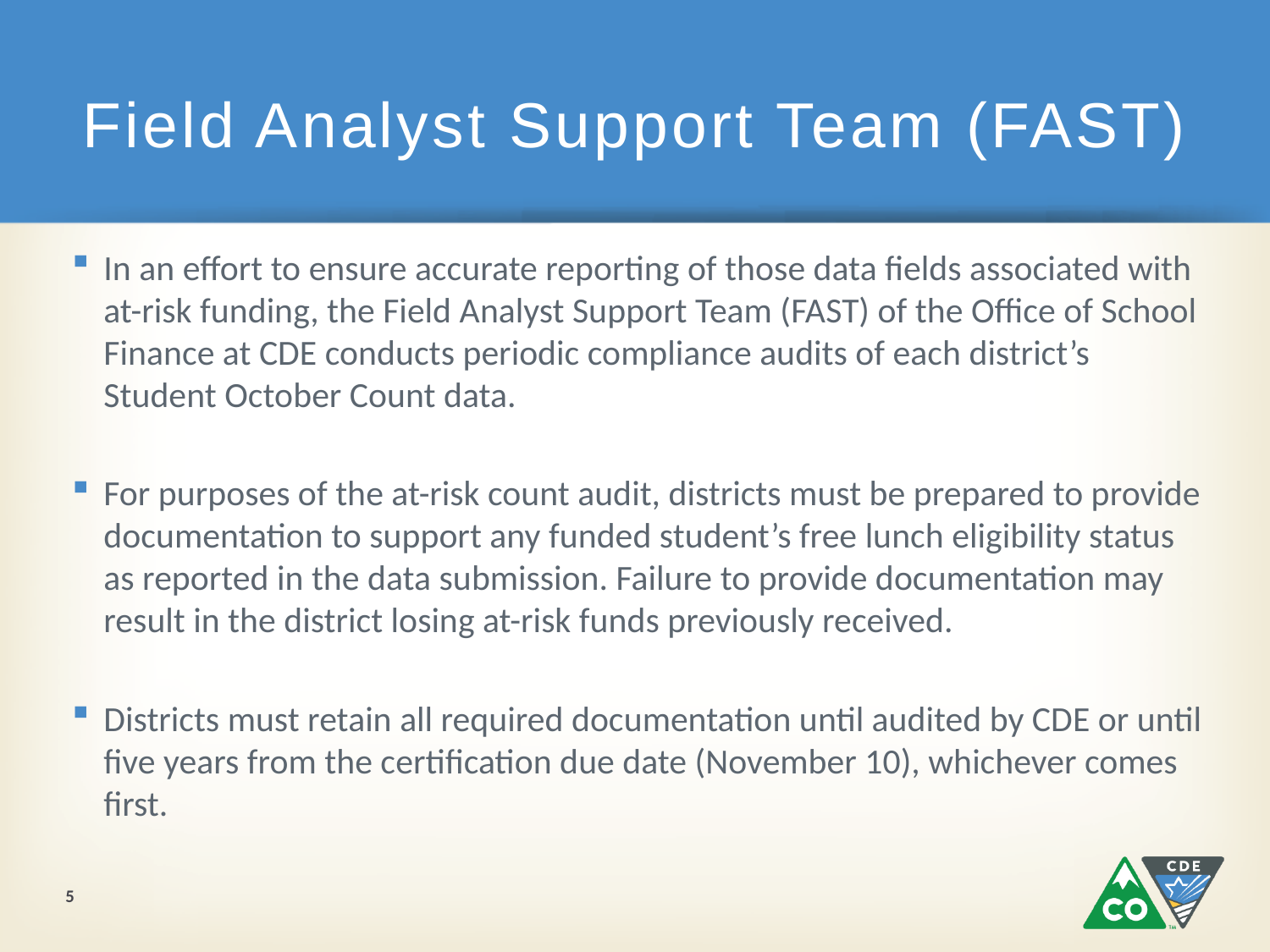

# Field Analyst Support Team (FAST)
In an effort to ensure accurate reporting of those data fields associated with at-risk funding, the Field Analyst Support Team (FAST) of the Office of School Finance at CDE conducts periodic compliance audits of each district’s Student October Count data.

For purposes of the at-risk count audit, districts must be prepared to provide documentation to support any funded student’s free lunch eligibility status as reported in the data submission. Failure to provide documentation may result in the district losing at-risk funds previously received.

Districts must retain all required documentation until audited by CDE or until five years from the certification due date (November 10), whichever comes first.

5